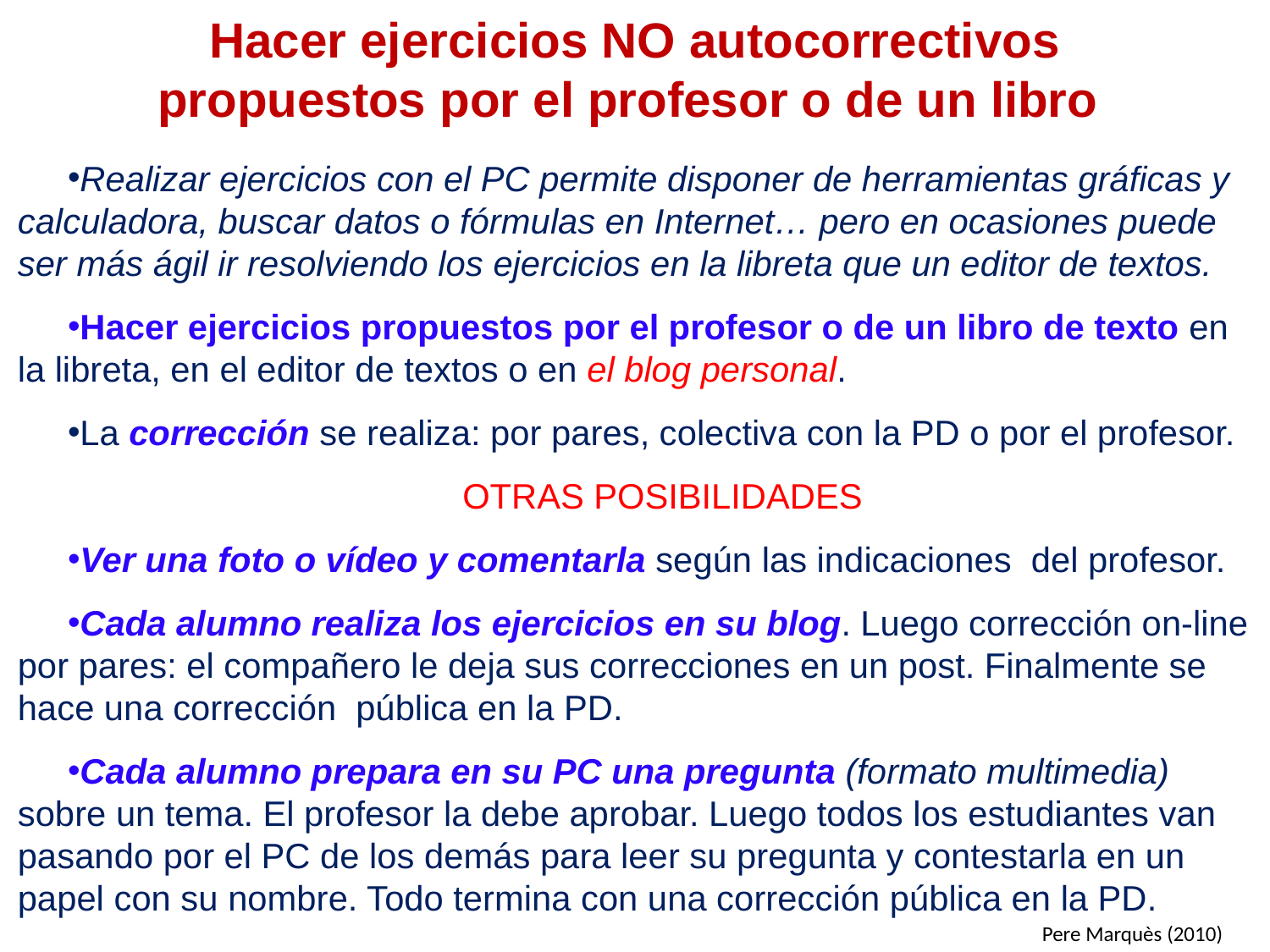

# Hacer ejercicios NO autocorrectivos propuestos por el profesor o de un libro
Realizar ejercicios con el PC permite disponer de herramientas gráficas y calculadora, buscar datos o fórmulas en Internet… pero en ocasiones puede ser más ágil ir resolviendo los ejercicios en la libreta que un editor de textos.
Hacer ejercicios propuestos por el profesor o de un libro de texto en la libreta, en el editor de textos o en el blog personal.
La corrección se realiza: por pares, colectiva con la PD o por el profesor.
OTRAS POSIBILIDADES
Ver una foto o vídeo y comentarla según las indicaciones  del profesor.
Cada alumno realiza los ejercicios en su blog. Luego corrección on-line por pares: el compañero le deja sus correcciones en un post. Finalmente se hace una corrección  pública en la PD.
Cada alumno prepara en su PC una pregunta (formato multimedia) sobre un tema. El profesor la debe aprobar. Luego todos los estudiantes van pasando por el PC de los demás para leer su pregunta y contestarla en un papel con su nombre. Todo termina con una corrección pública en la PD.

Pere Marquès (2010)